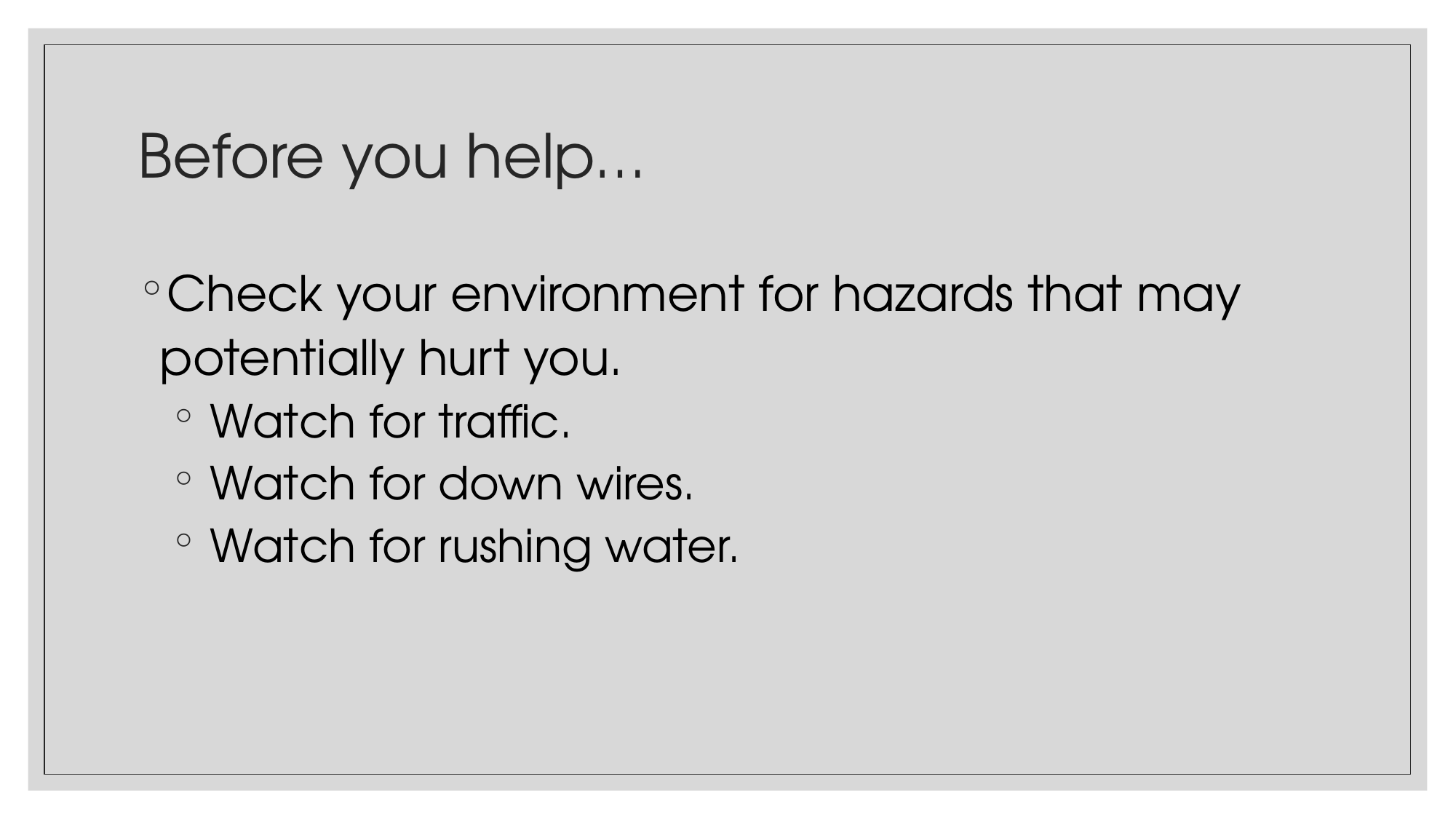

# Before you help…
Check your environment for hazards that may potentially hurt you.
 Watch for traffic.
 Watch for down wires.
 Watch for rushing water.